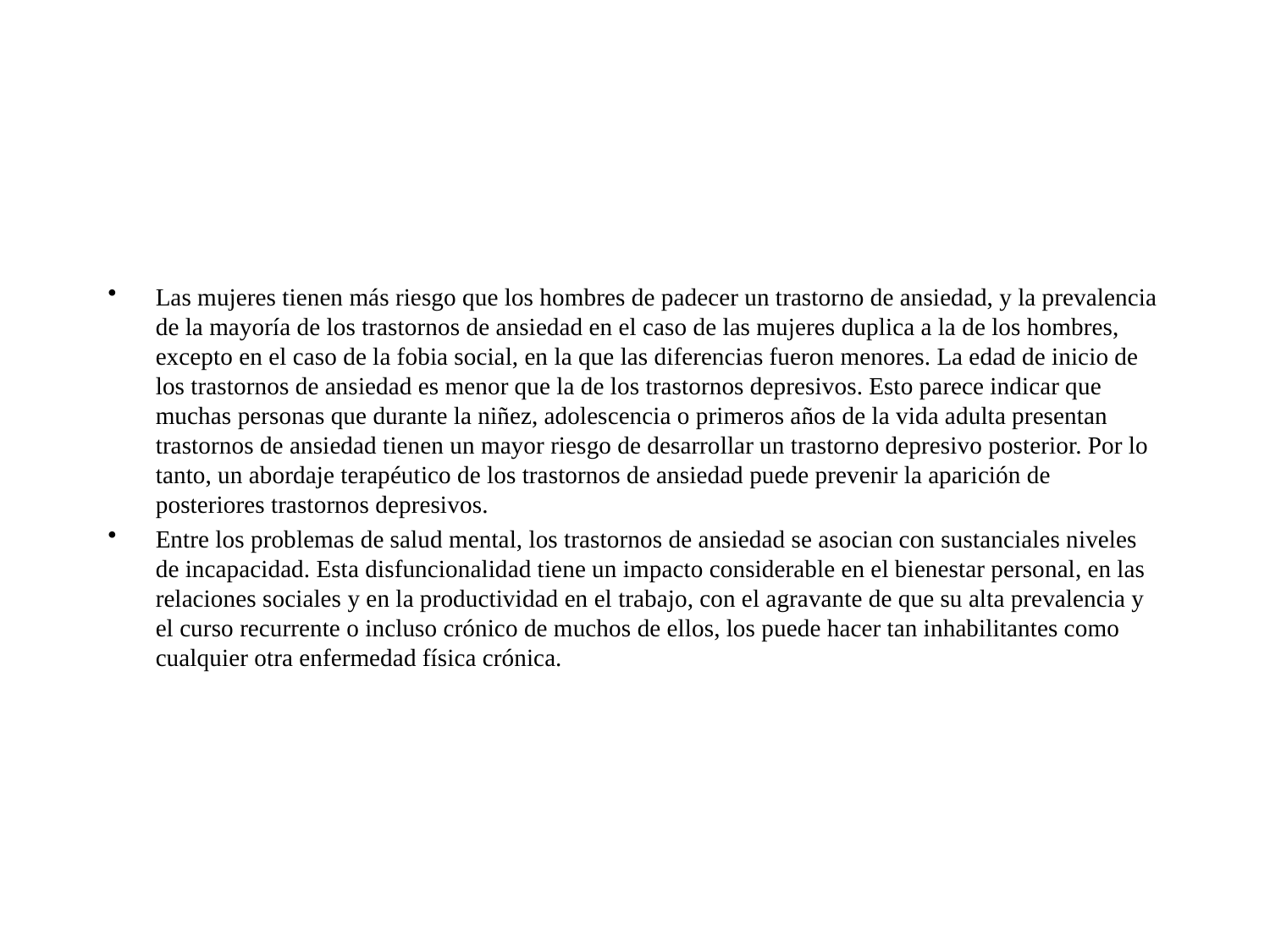

#
Las mujeres tienen más riesgo que los hombres de padecer un trastorno de ansiedad, y la prevalencia de la mayoría de los trastornos de ansiedad en el caso de las mujeres duplica a la de los hombres, excepto en el caso de la fobia social, en la que las diferencias fueron menores. La edad de inicio de los trastornos de ansiedad es menor que la de los trastornos depresivos. Esto parece indicar que muchas personas que durante la niñez, adolescencia o primeros años de la vida adulta presentan trastornos de ansiedad tienen un mayor riesgo de desarrollar un trastorno depresivo posterior. Por lo tanto, un abordaje terapéutico de los trastornos de ansiedad puede prevenir la aparición de posteriores trastornos depresivos.
Entre los problemas de salud mental, los trastornos de ansiedad se asocian con sustanciales niveles de incapacidad. Esta disfuncionalidad tiene un impacto considerable en el bienestar personal, en las relaciones sociales y en la productividad en el trabajo, con el agravante de que su alta prevalencia y el curso recurrente o incluso crónico de muchos de ellos, los puede hacer tan inhabilitantes como cualquier otra enfermedad física crónica.